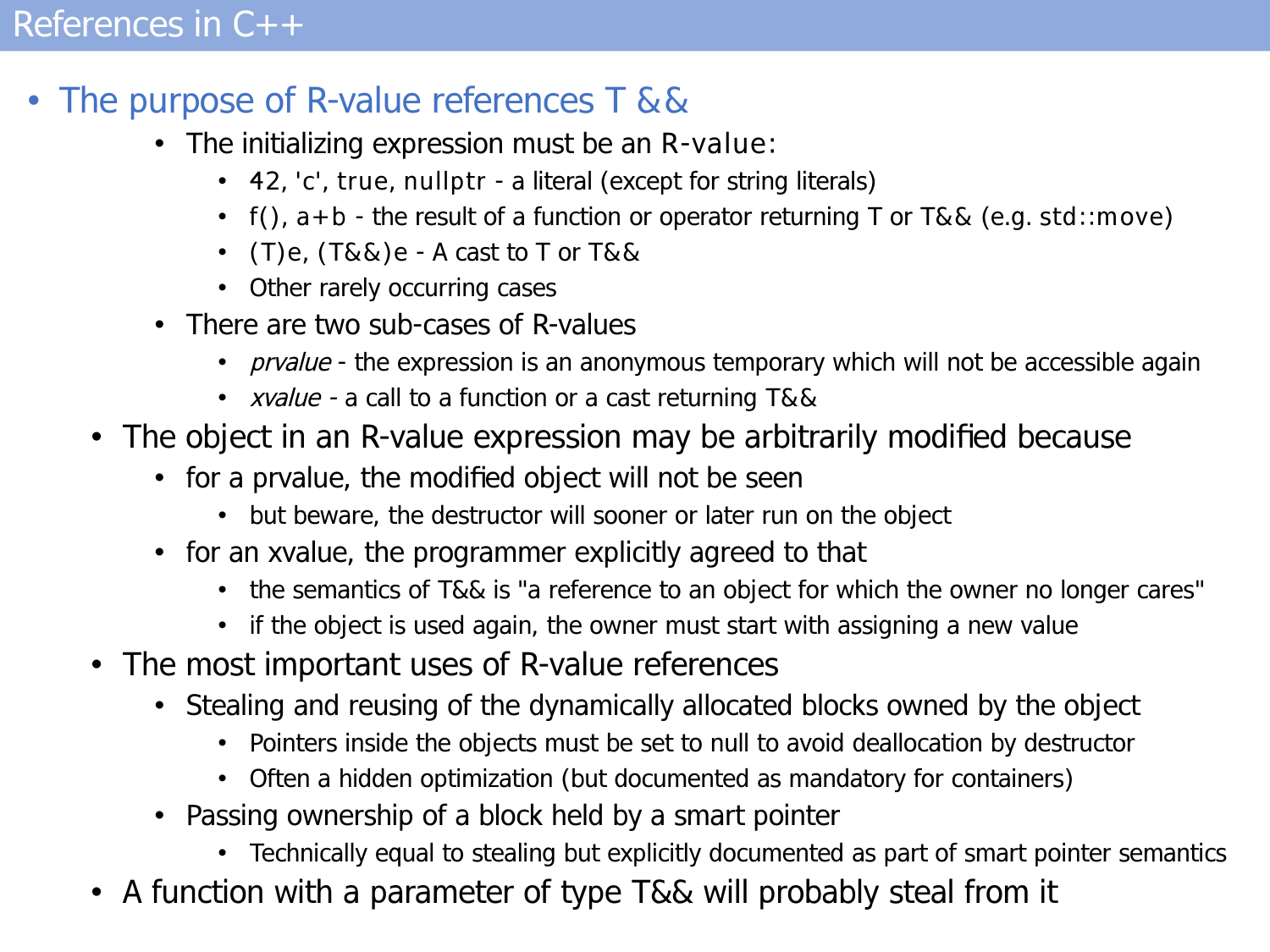

# References in C++
The purpose of R-value references T &&
The initializing expression must be an R-value:
42, 'c', true, nullptr - a literal (except for string literals)
f(), a+b - the result of a function or operator returning T or T&& (e.g. std::move)
(T)e, (T&&)e - A cast to T or T&&
Other rarely occurring cases
There are two sub-cases of R-values
prvalue - the expression is an anonymous temporary which will not be accessible again
xvalue - a call to a function or a cast returning T&&
The object in an R-value expression may be arbitrarily modified because
for a prvalue, the modified object will not be seen
but beware, the destructor will sooner or later run on the object
for an xvalue, the programmer explicitly agreed to that
the semantics of T&& is "a reference to an object for which the owner no longer cares"
if the object is used again, the owner must start with assigning a new value
The most important uses of R-value references
Stealing and reusing of the dynamically allocated blocks owned by the object
Pointers inside the objects must be set to null to avoid deallocation by destructor
Often a hidden optimization (but documented as mandatory for containers)
Passing ownership of a block held by a smart pointer
Technically equal to stealing but explicitly documented as part of smart pointer semantics
A function with a parameter of type T&& will probably steal from it